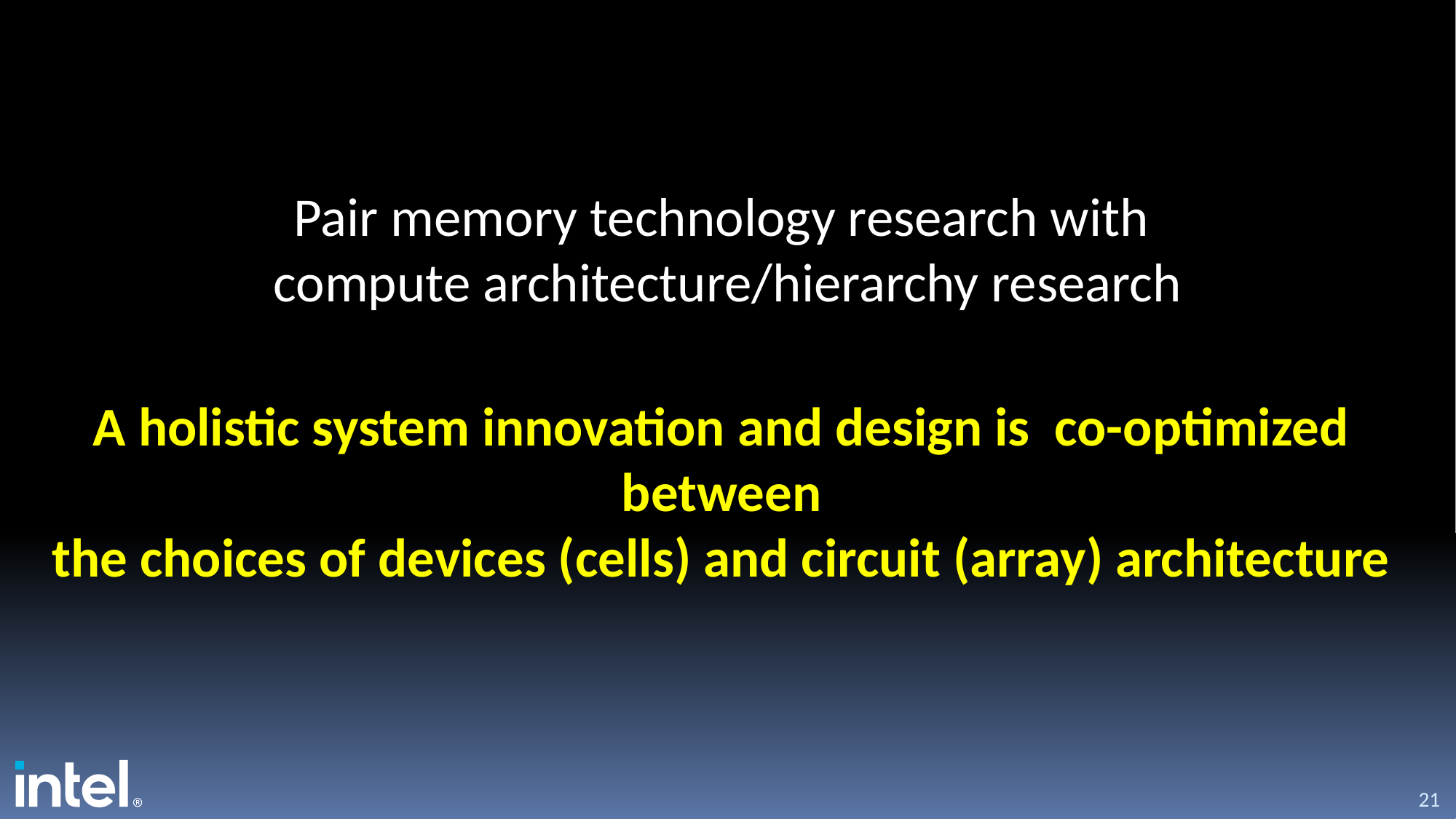

Pair memory technology research with
compute architecture/hierarchy research
A holistic system innovation and design is  co-optimized
between
the choices of devices (cells) and circuit (array) architecture

21